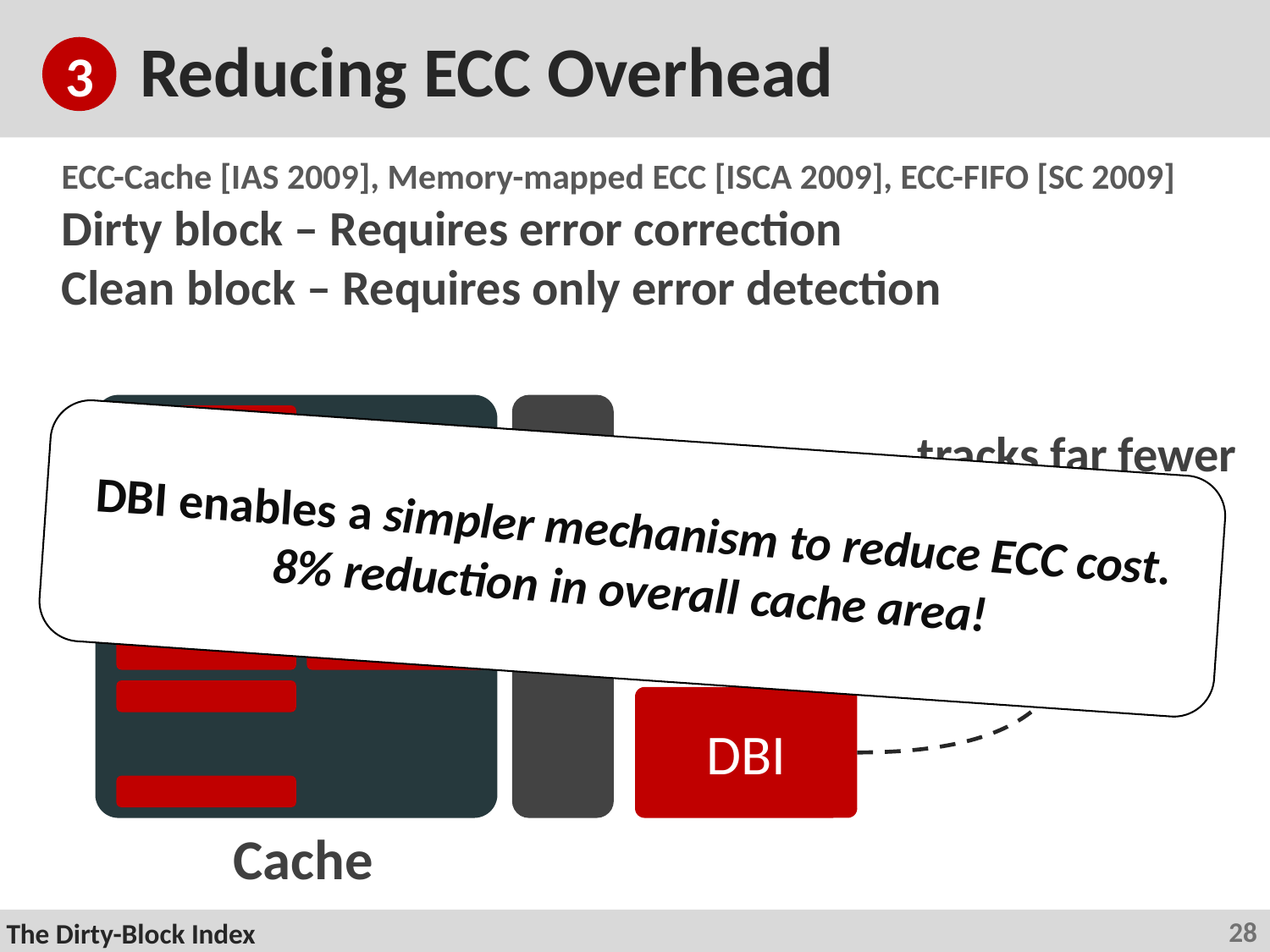

# Reducing ECC Overhead
3
ECC-Cache [IAS 2009], Memory-mapped ECC [ISCA 2009], ECC-FIFO [SC 2009]
Dirty block – Requires error correction
Clean block – Requires only error detection

EDC

tracks far fewer blocks than
 the cache!
DBI enables a simpler mechanism to reduce ECC cost.
8% reduction in overall cache area!

ECC

DBI

Cache
28